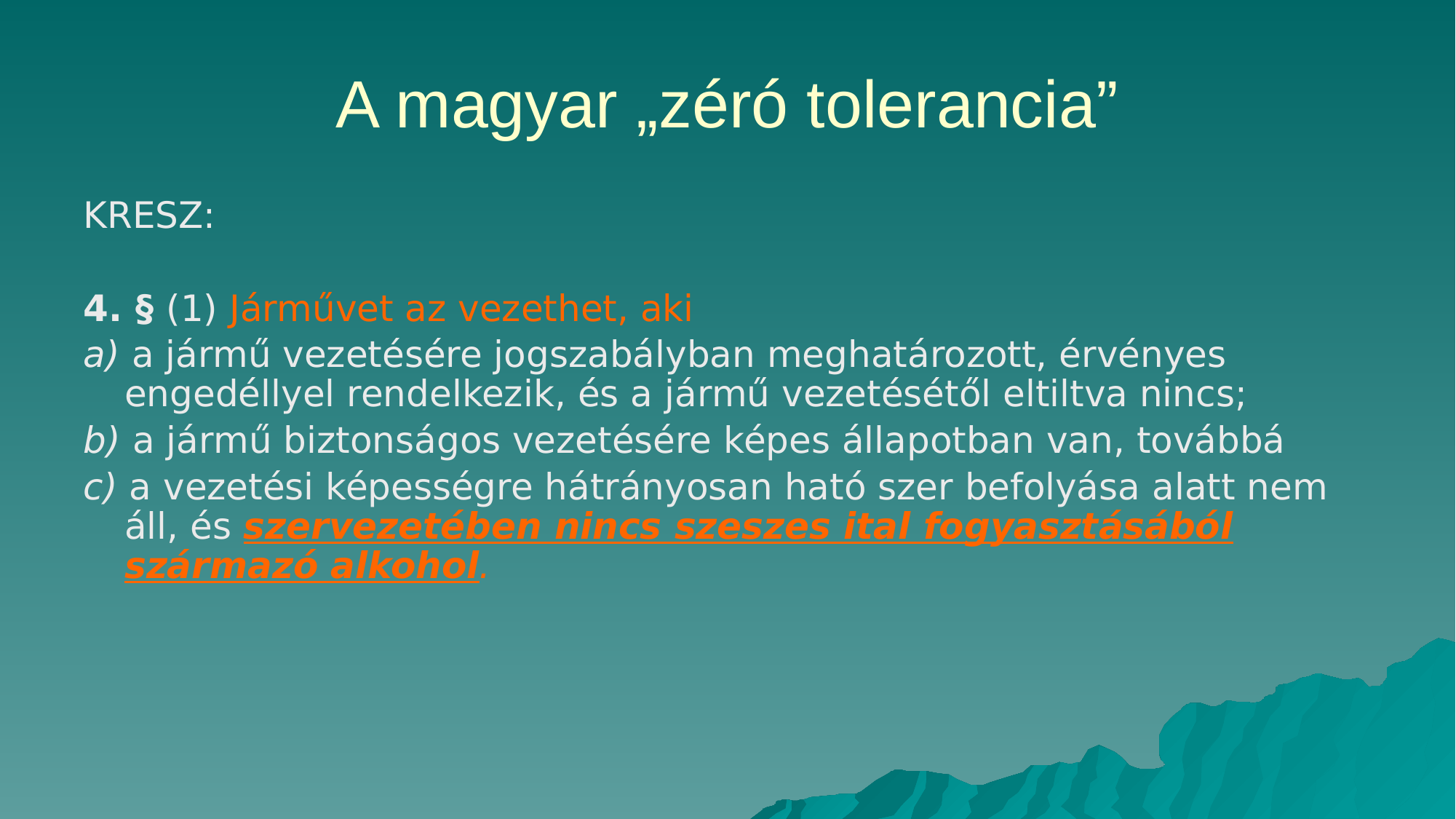

# A magyar „zéró tolerancia”
KRESZ:

4. § (1) Járművet az vezethet, aki
a) a jármű vezetésére jogszabályban meghatározott, érvényes engedéllyel rendelkezik, és a jármű vezetésétől eltiltva nincs;
b) a jármű biztonságos vezetésére képes állapotban van, továbbá
c) a vezetési képességre hátrányosan ható szer befolyása alatt nem áll, és szervezetében nincs szeszes ital fogyasztásából származó alkohol.